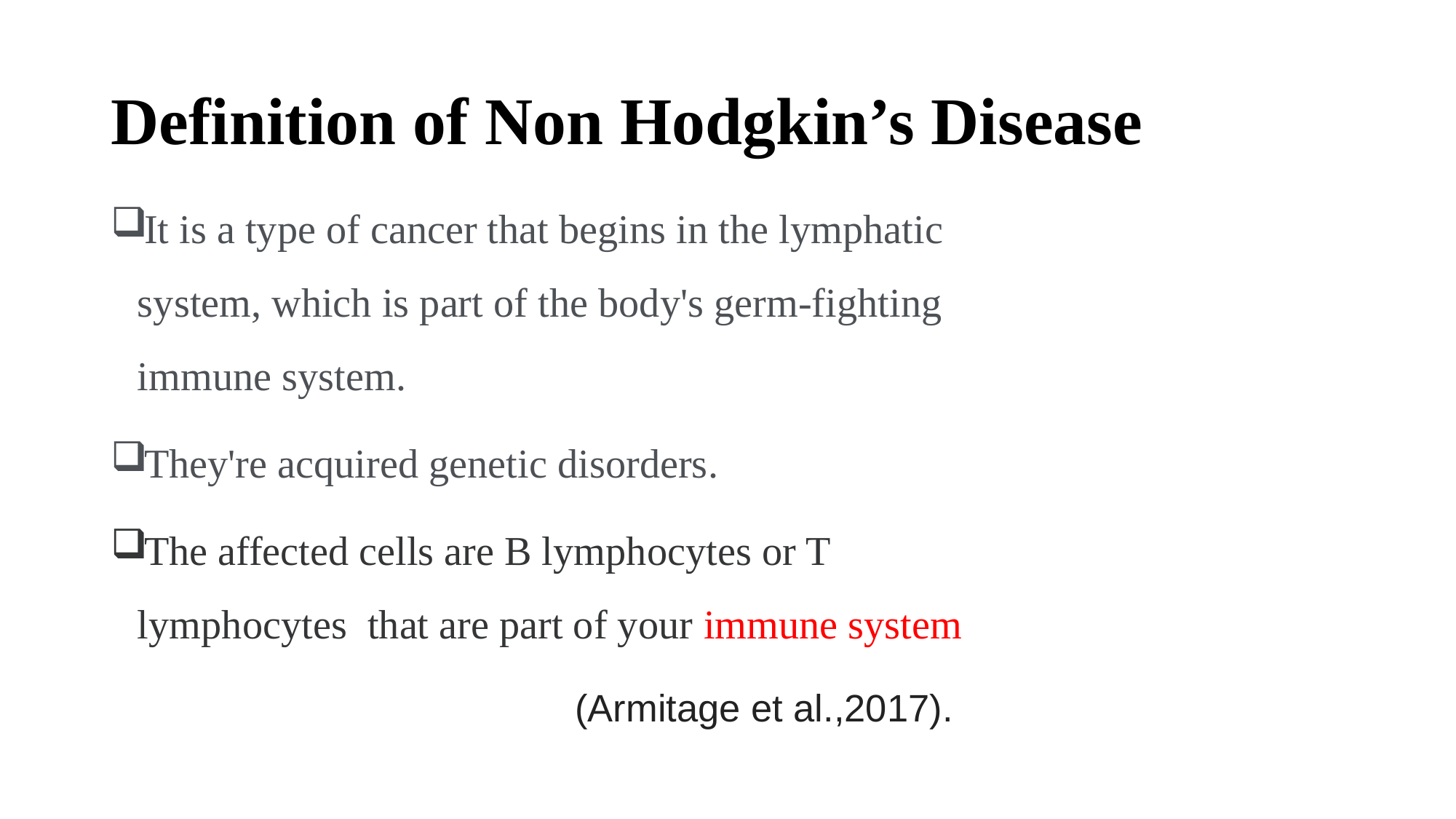

# Definition of Non Hodgkin’s Disease
It is a type of cancer that begins in the lymphatic system, which is part of the body's germ-fighting immune system.
They're acquired genetic disorders.
The affected cells are B lymphocytes or T lymphocytes  that are part of your immune system
                                            (Armitage et al.,2017).